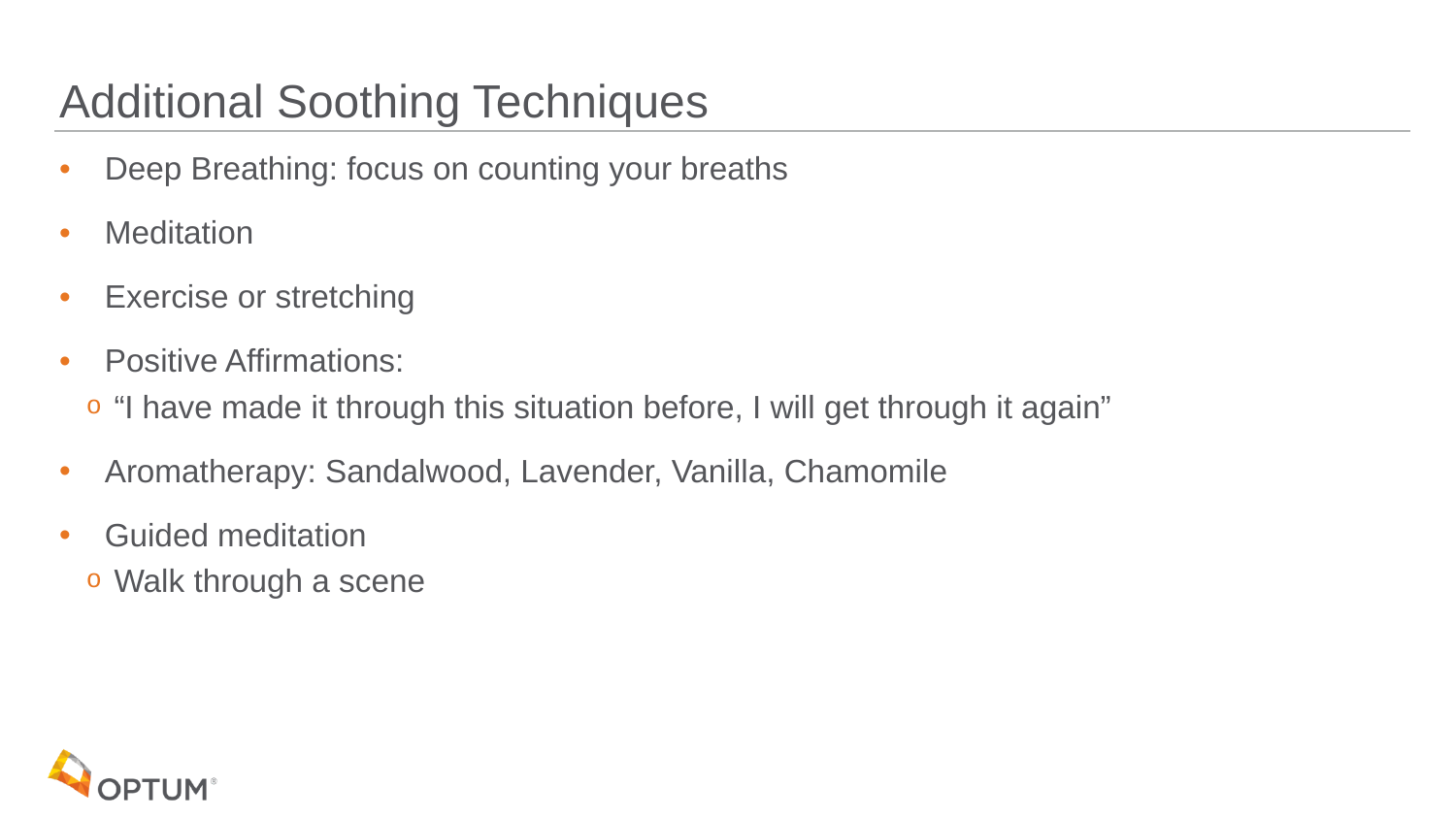

# Additional Soothing Techniques
Deep Breathing: focus on counting your breaths
Meditation
Exercise or stretching
Positive Affirmations:
“I have made it through this situation before, I will get through it again”
Aromatherapy: Sandalwood, Lavender, Vanilla, Chamomile
Guided meditation
Walk through a scene